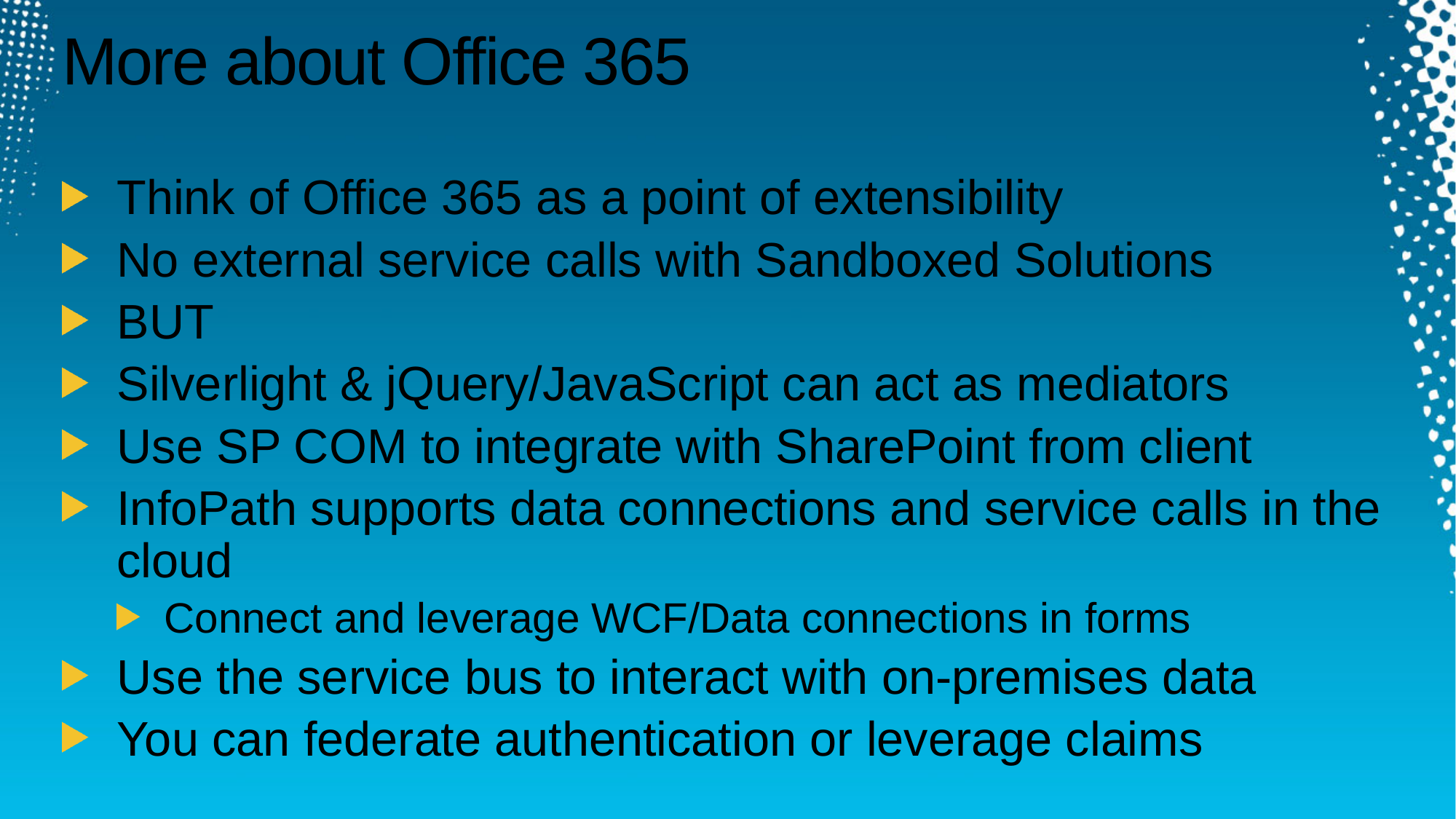

# More about Office 365
Think of Office 365 as a point of extensibility
No external service calls with Sandboxed Solutions
BUT
Silverlight & jQuery/JavaScript can act as mediators
Use SP COM to integrate with SharePoint from client
InfoPath supports data connections and service calls in the cloud
Connect and leverage WCF/Data connections in forms
Use the service bus to interact with on-premises data
You can federate authentication or leverage claims